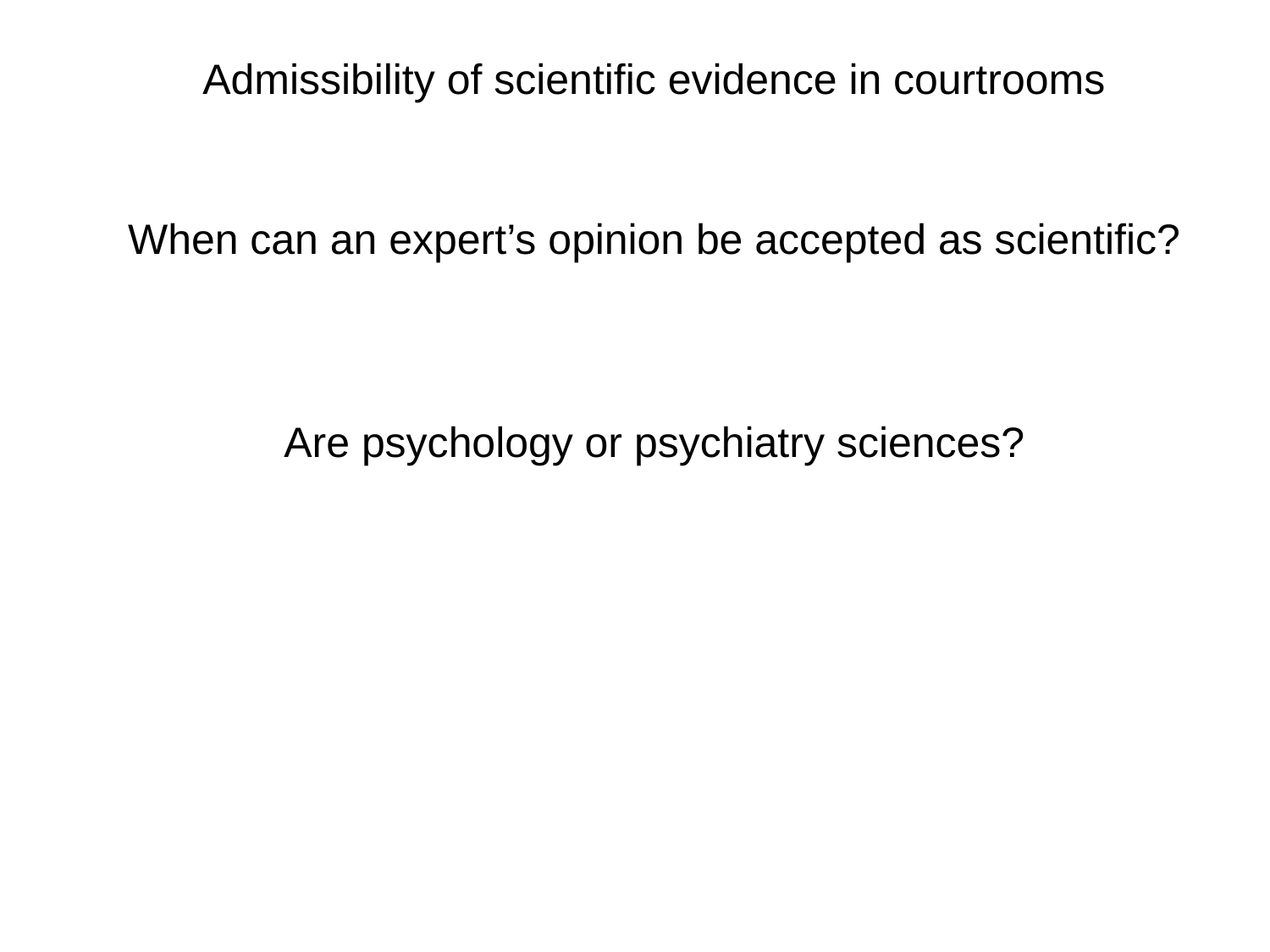

Admissibility of scientific evidence in courtrooms
When can an expert’s opinion be accepted as scientific?

Are psychology or psychiatry sciences?